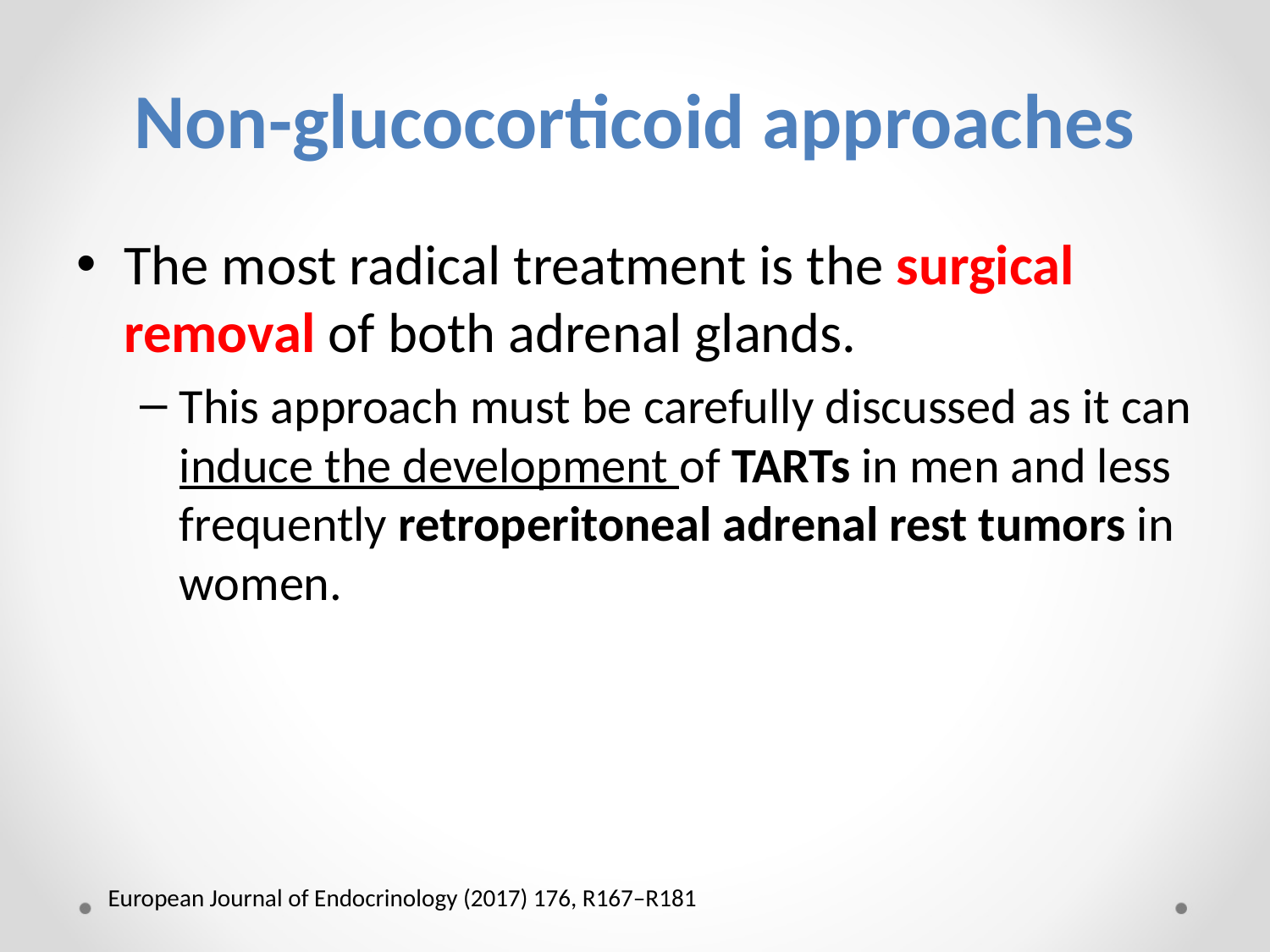

# Non-glucocorticoid approaches
The most radical treatment is the surgical removal of both adrenal glands.
This approach must be carefully discussed as it can induce the development of TARTs in men and less frequently retroperitoneal adrenal rest tumors in women.

European Journal of Endocrinology (2017) 176, R167–R181